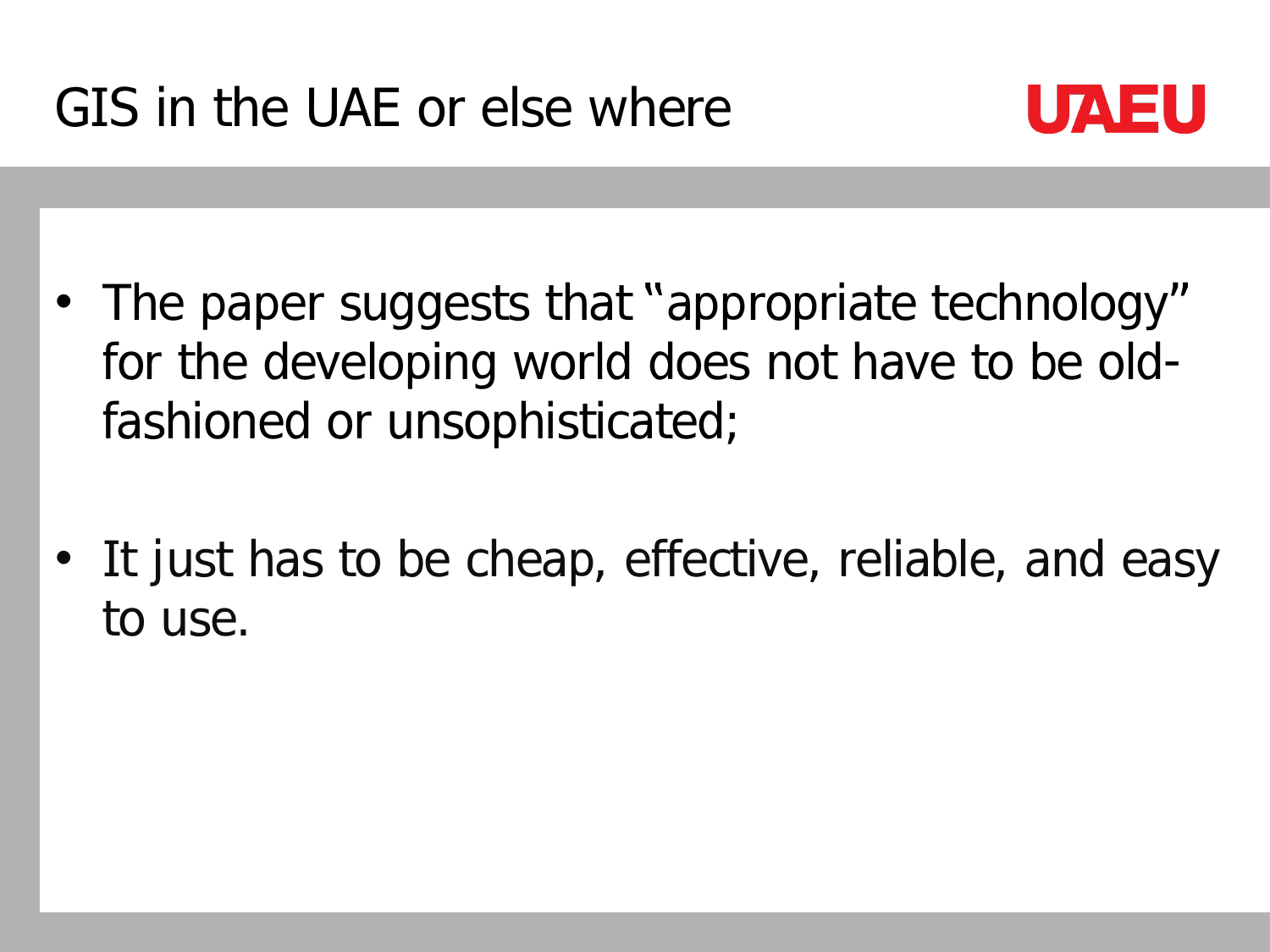

# GIS in the UAE or else where
The paper suggests that “appropriate technology” for the developing world does not have to be old-fashioned or unsophisticated;

It just has to be cheap, effective, reliable, and easy to use.